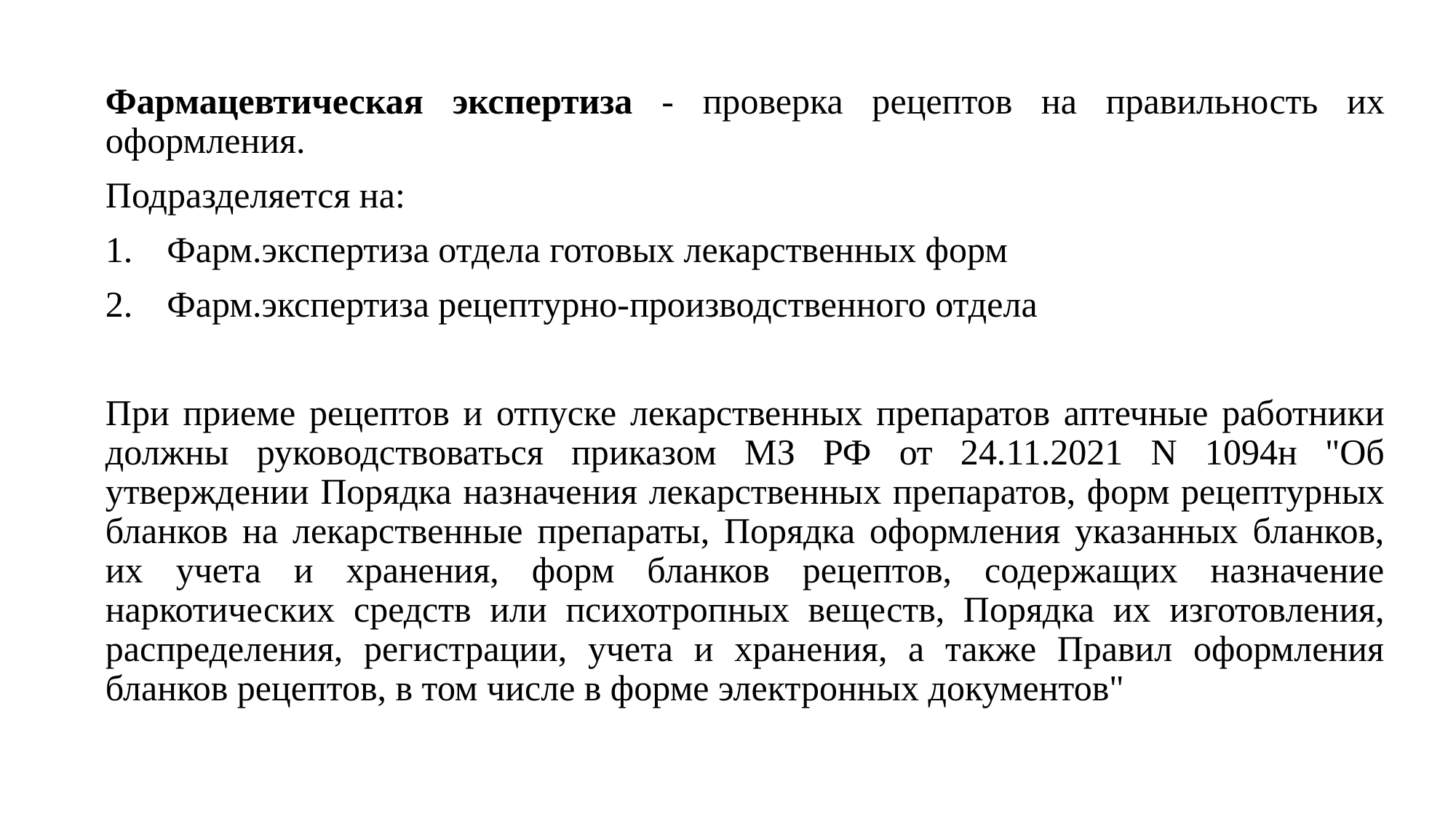

Фармацевтическая экспертиза - проверка рецептов на правильность их оформления.
Подразделяется на:
Фарм.экспертиза отдела готовых лекарственных форм
Фарм.экспертиза рецептурно-производственного отдела

При приеме рецептов и отпуске лекарственных препаратов аптечные работники должны руководствоваться приказом МЗ РФ от 24.11.2021 N 1094н "Об утверждении Порядка назначения лекарственных препаратов, форм рецептурных бланков на лекарственные препараты, Порядка оформления указанных бланков, их учета и хранения, форм бланков рецептов, содержащих назначение наркотических средств или психотропных веществ, Порядка их изготовления, распределения, регистрации, учета и хранения, а также Правил оформления бланков рецептов, в том числе в форме электронных документов"